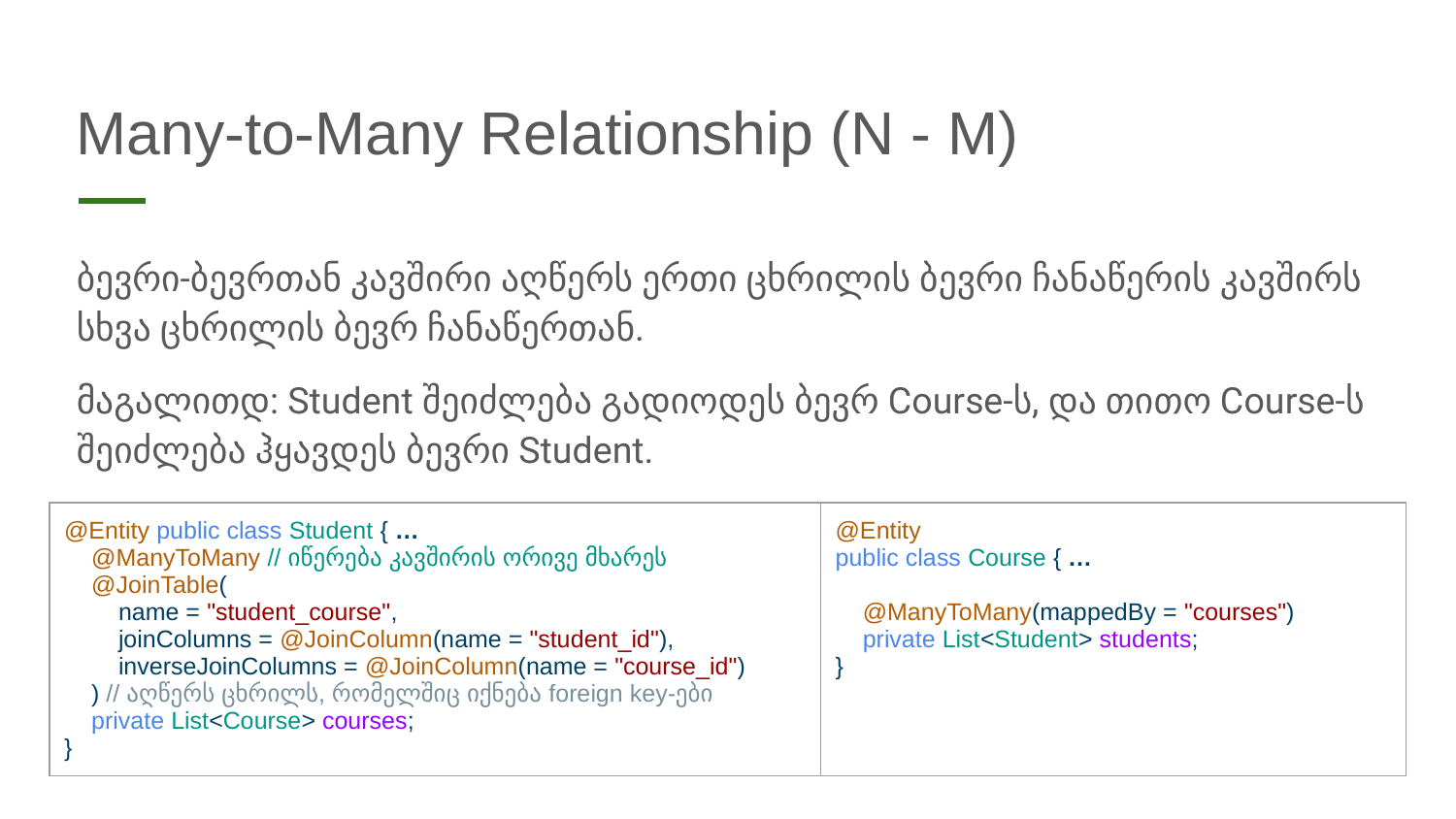

# Many-to-Many Relationship (N - M)
ბევრი-ბევრთან კავშირი აღწერს ერთი ცხრილის ბევრი ჩანაწერის კავშირს სხვა ცხრილის ბევრ ჩანაწერთან.
მაგალითდ: Student შეიძლება გადიოდეს ბევრ Course-ს, და თითო Course-ს შეიძლება ჰყავდეს ბევრი Student.

| @Entity public class Student { … @ManyToMany // იწერება კავშირის ორივე მხარეს @JoinTable( name = "student\_course", joinColumns = @JoinColumn(name = "student\_id"), inverseJoinColumns = @JoinColumn(name = "course\_id") ) // აღწერს ცხრილს, რომელშიც იქნება foreign key-ები private List<Course> courses; } | @Entity public class Course { … @ManyToMany(mappedBy = "courses") private List<Student> students; } |
| --- | --- |